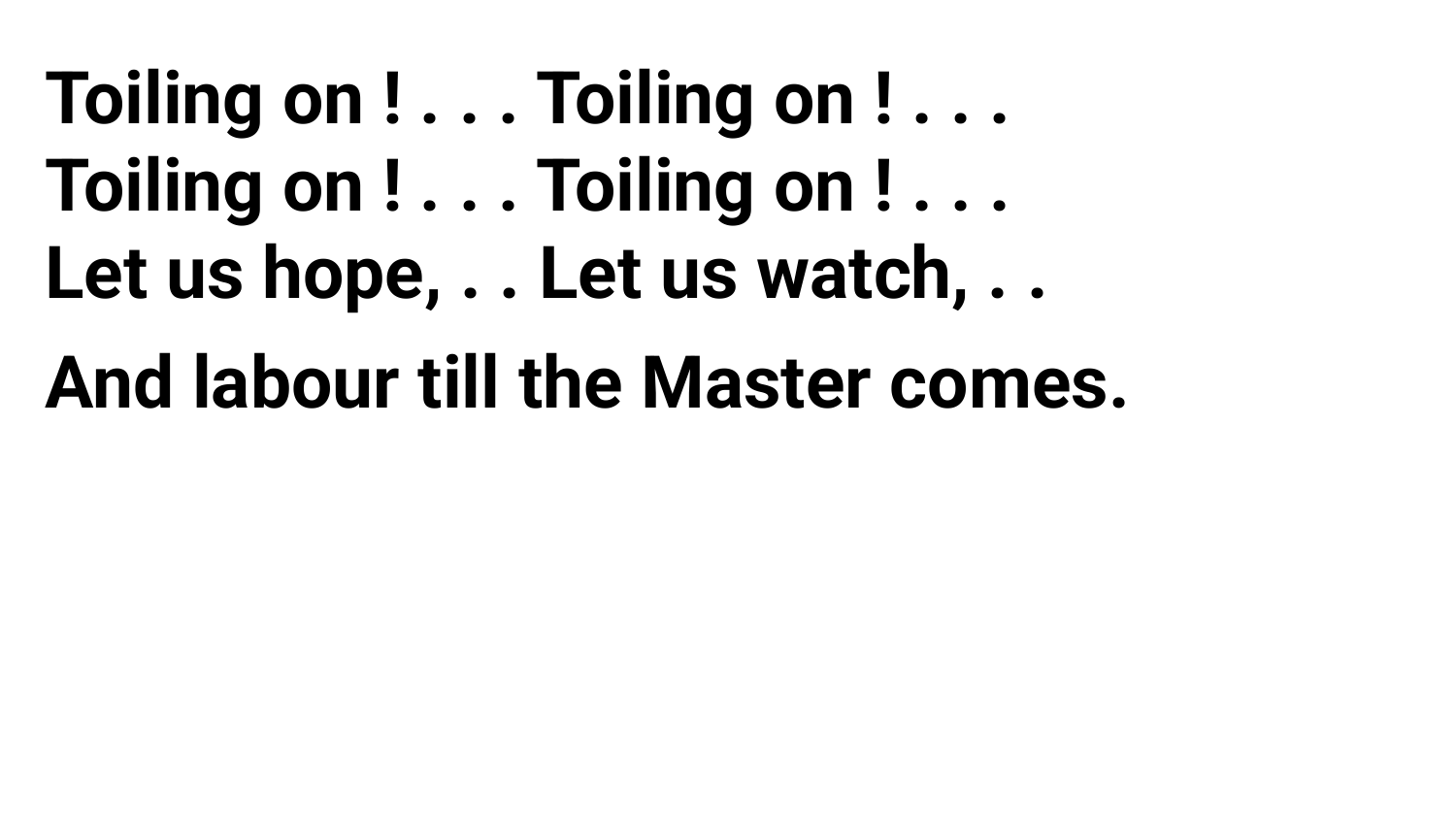

Toiling on ! . . . Toiling on ! . . .
Toiling on ! . . . Toiling on ! . . .
Let us hope, . . Let us watch, . .
And labour till the Master comes.